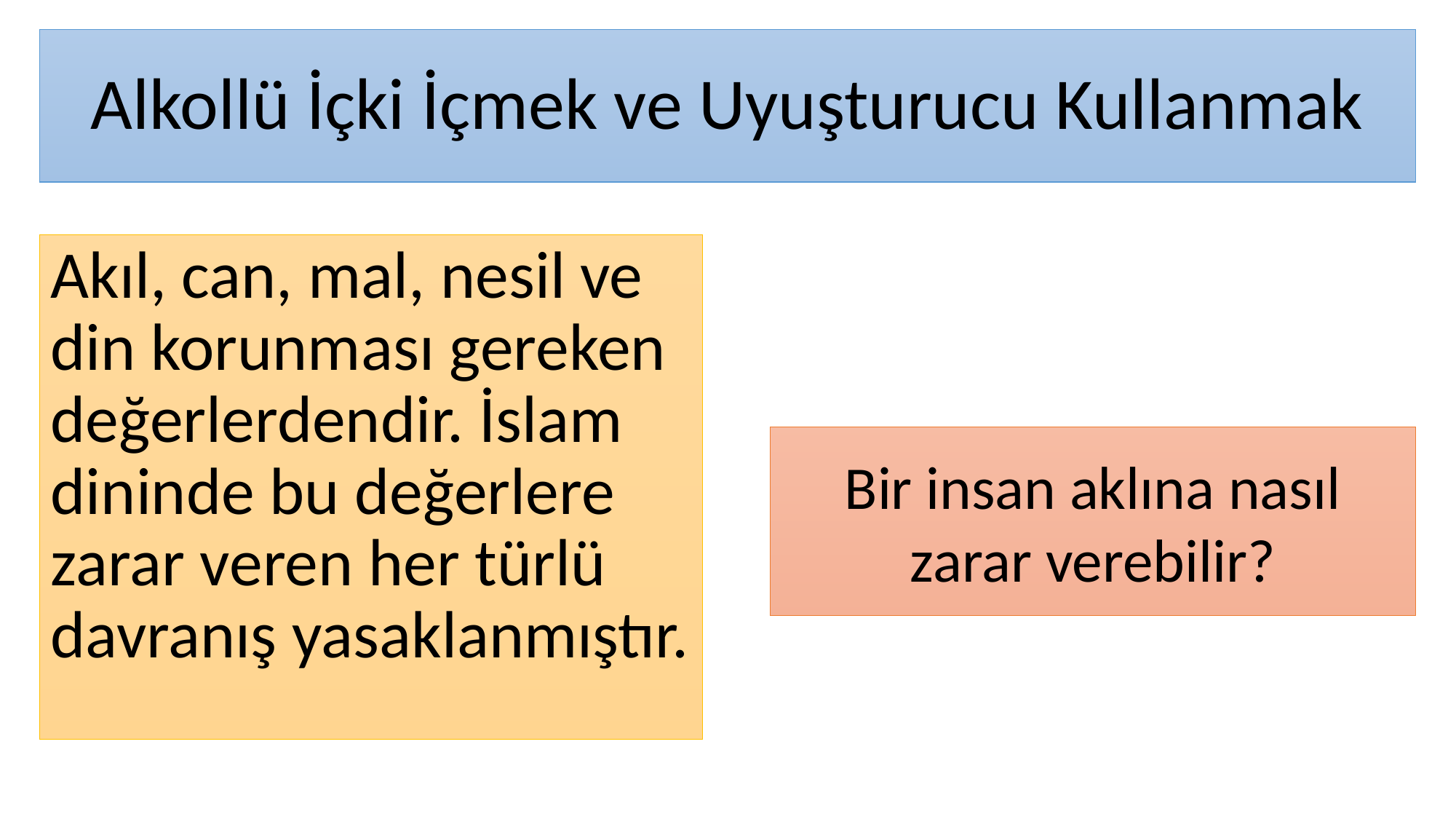

# Alkollü İçki İçmek ve Uyuşturucu Kullanmak
Akıl, can, mal, nesil ve din korunması gereken değerlerdendir. İslam dininde bu değerlere zarar veren her türlü davranış yasaklanmıştır.
Bir insan aklına nasıl zarar verebilir?